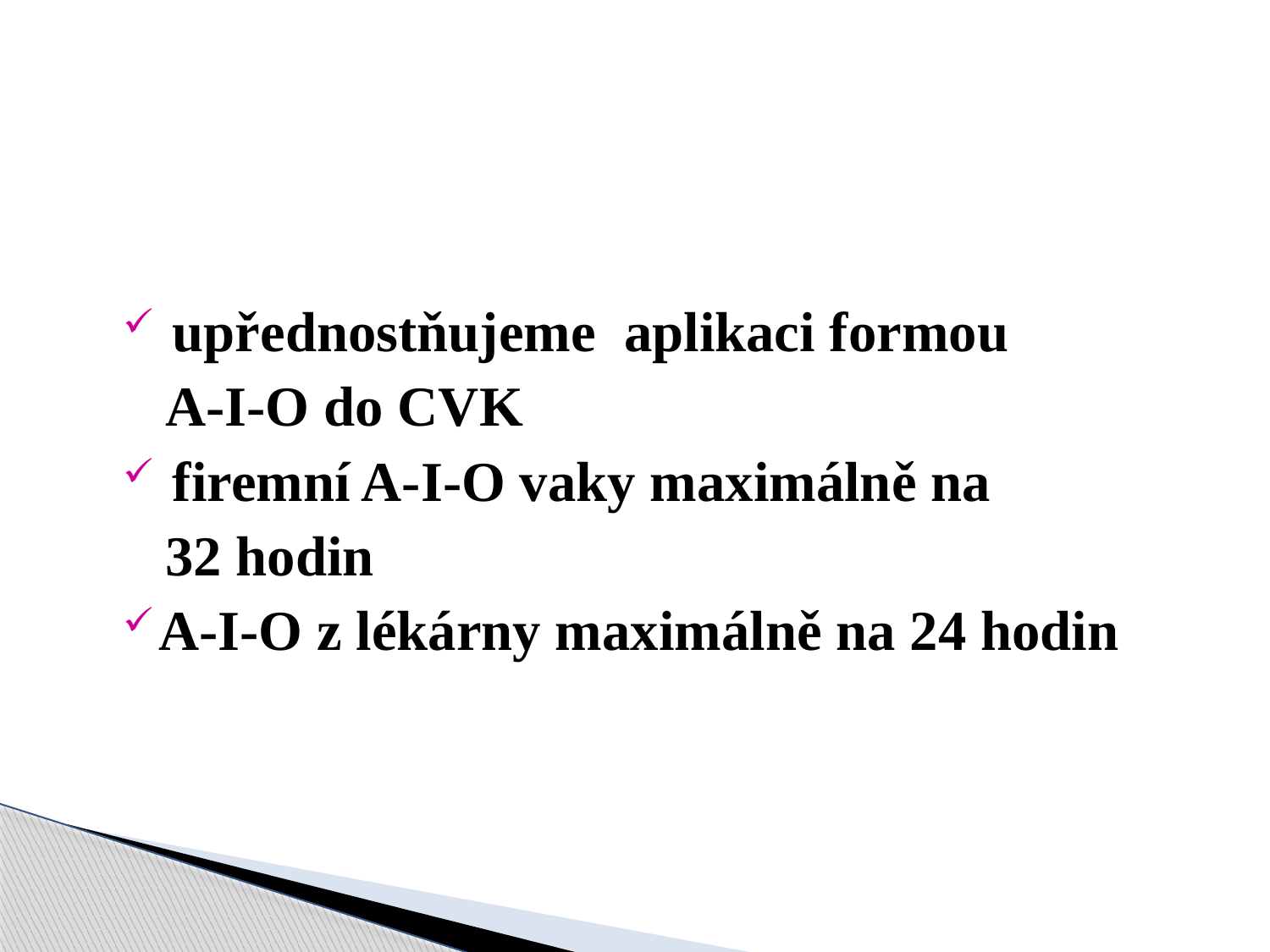

#

 upřednostňujeme  aplikaci formou
   A-I-O do CVK
 firemní A-I-O vaky maximálně na
   32 hodin
A-I-O z lékárny maximálně na 24 hodin